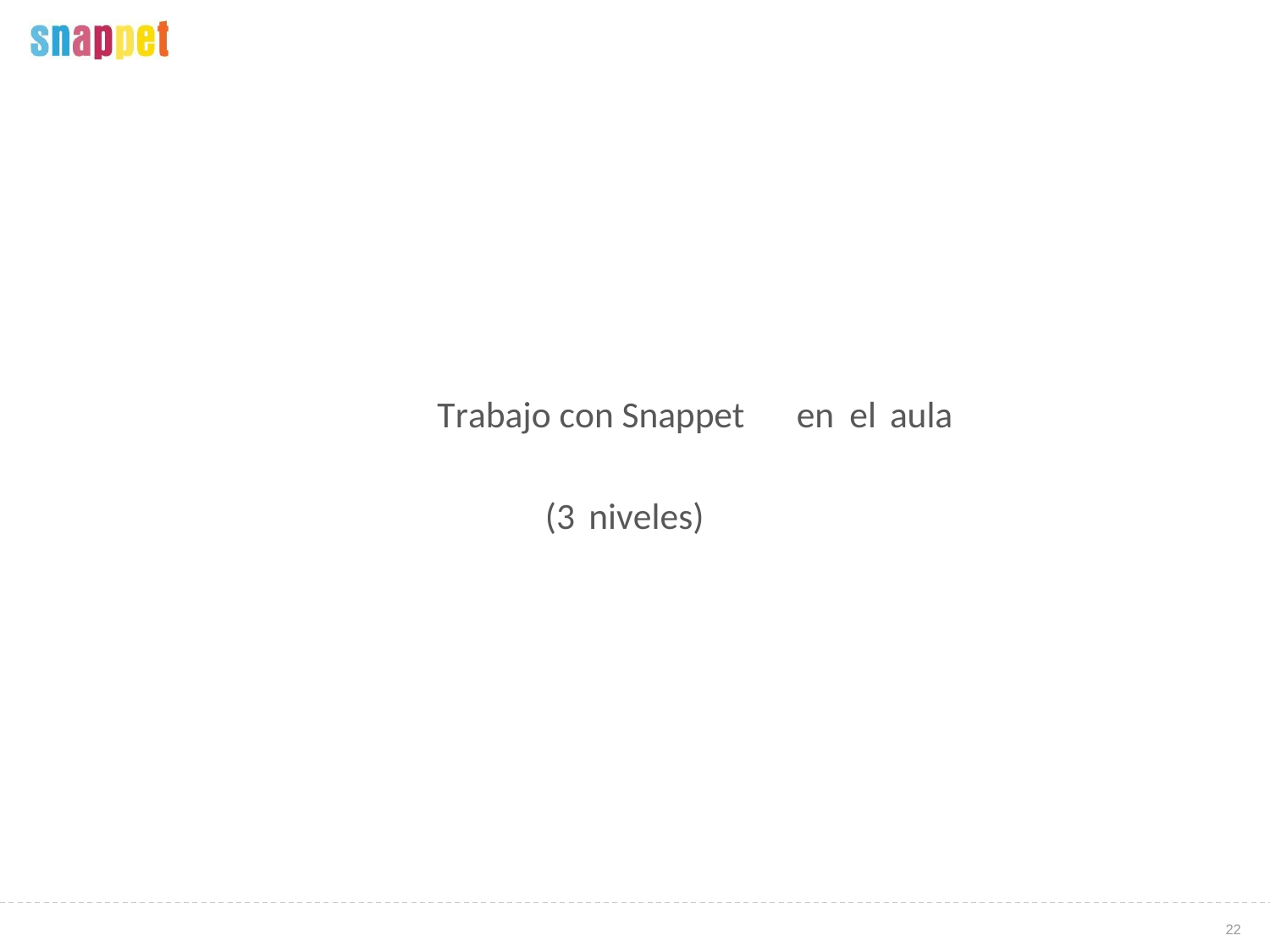

Trabajo con Snappet
en
el
aula
(3
niveles)

22